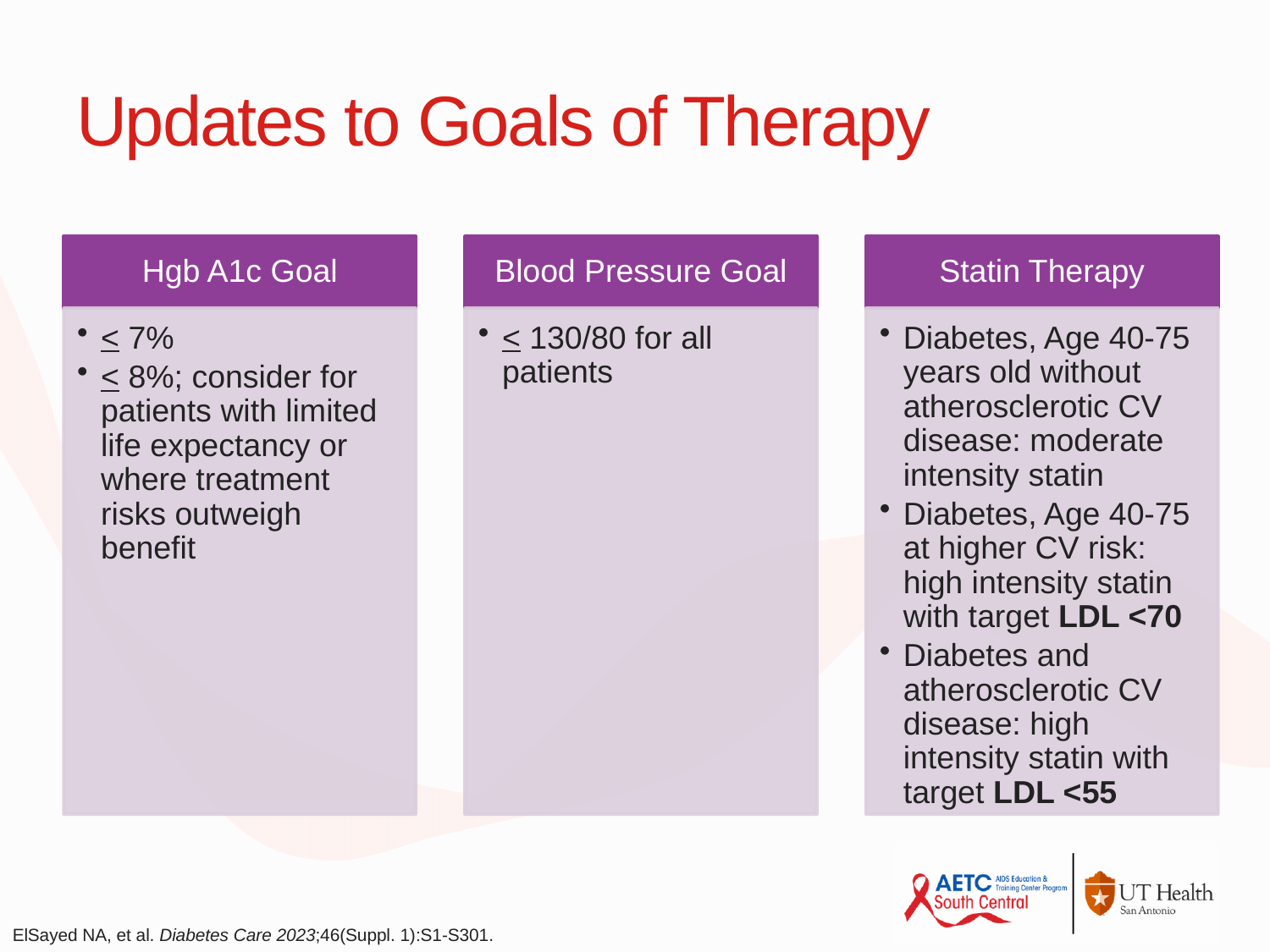

# Updates to Goals of Therapy
Hgb A1c Goal
< 7%
< 8%; consider for patients with limited life expectancy or where treatment risks outweigh benefit
Blood Pressure Goal
< 130/80 for all patients
Statin Therapy
Diabetes, Age 40-75 years old without atherosclerotic CV disease: moderate intensity statin
Diabetes, Age 40-75 at higher CV risk: high intensity statin with target LDL <70
Diabetes and atherosclerotic CV disease: high intensity statin with target LDL <55
ElSayed NA, et al. Diabetes Care 2023;46(Suppl. 1):S1-S301.